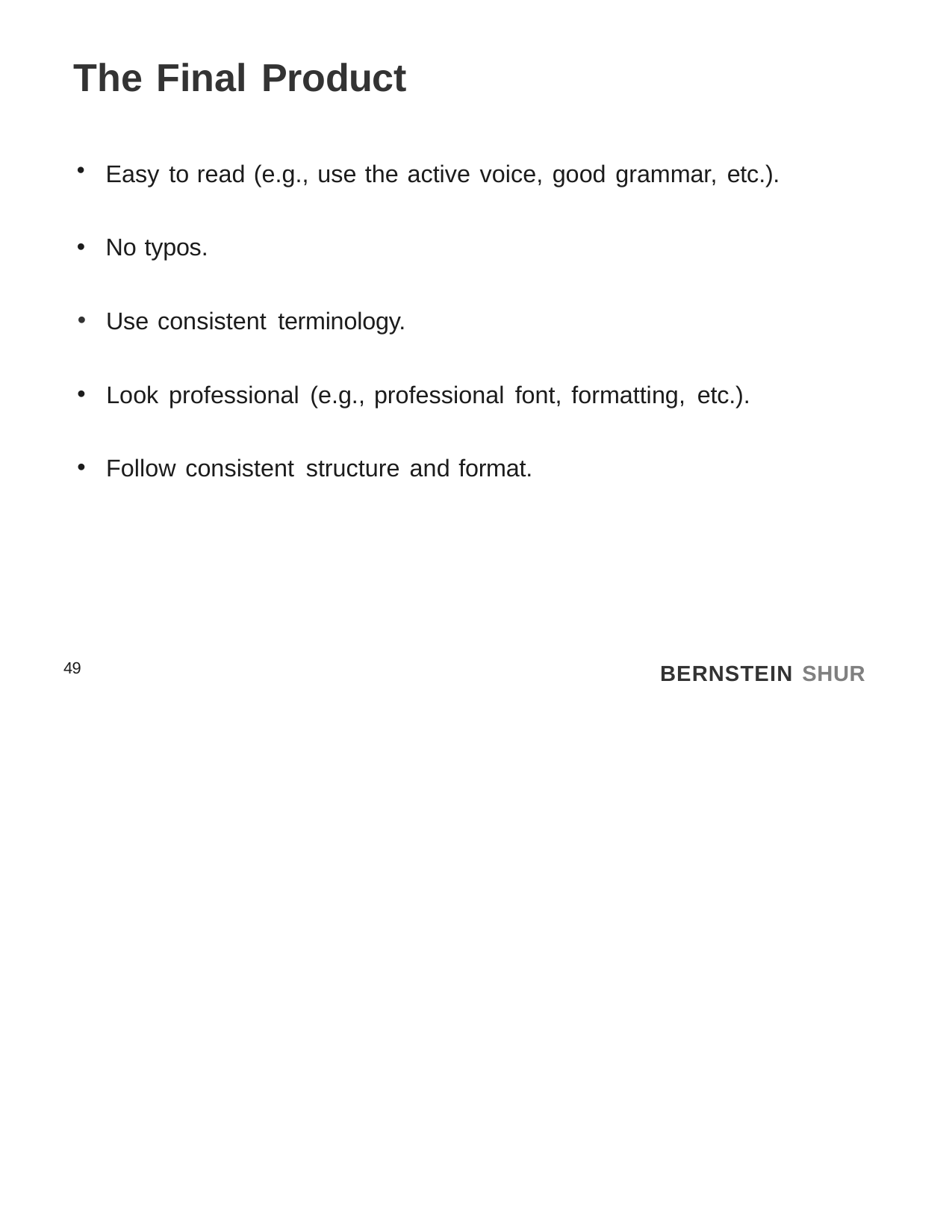

# The Final Product
Easy to read (e.g., use the active voice, good grammar, etc.).

No typos.

Use consistent terminology.

Look professional (e.g., professional font, formatting, etc.).

Follow consistent structure and format.
49
BERNSTEIN SHUR